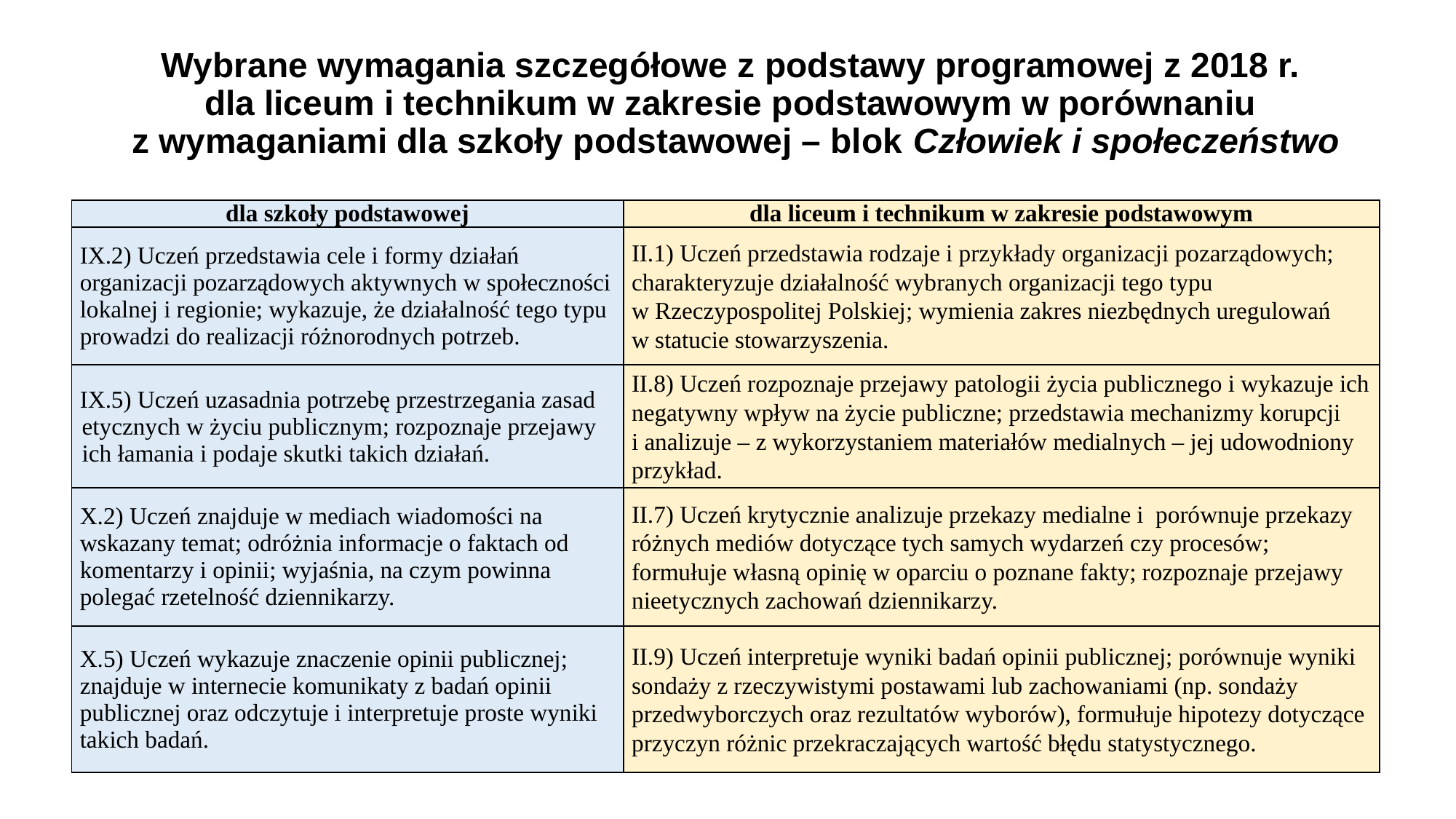

# Wybrane wymagania szczegółowe z podstawy programowej z 2018 r. dla liceum i technikum w zakresie podstawowym w porównaniu z wymaganiami dla szkoły podstawowej – blok Człowiek i społeczeństwo
| dla szkoły podstawowej | dla liceum i technikum w zakresie podstawowym |
| --- | --- |
| IX.2) Uczeń przedstawia cele i formy działań organizacji pozarządowych aktywnych w społeczności lokalnej i regionie; wykazuje, że działalność tego typu prowadzi do realizacji różnorodnych potrzeb. | II.1) Uczeń przedstawia rodzaje i przykłady organizacji pozarządowych; charakteryzuje działalność wybranych organizacji tego typu w Rzeczypospolitej Polskiej; wymienia zakres niezbędnych uregulowań w statucie stowarzyszenia. |
| IX.5) Uczeń uzasadnia potrzebę przestrzegania zasad etycznych w życiu publicznym; rozpoznaje przejawy ich łamania i podaje skutki takich działań. | II.8) Uczeń rozpoznaje przejawy patologii życia publicznego i wykazuje ich negatywny wpływ na życie publiczne; przedstawia mechanizmy korupcji i analizuje – z wykorzystaniem materiałów medialnych – jej udowodniony przykład. |
| X.2) Uczeń znajduje w mediach wiadomości na wskazany temat; odróżnia informacje o faktach od komentarzy i opinii; wyjaśnia, na czym powinna polegać rzetelność dziennikarzy. | II.7) Uczeń krytycznie analizuje przekazy medialne i  porównuje przekazy różnych mediów dotyczące tych samych wydarzeń czy procesów; formułuje własną opinię w oparciu o poznane fakty; rozpoznaje przejawy nieetycznych zachowań dziennikarzy. |
| X.5) Uczeń wykazuje znaczenie opinii publicznej; znajduje w internecie komunikaty z badań opinii publicznej oraz odczytuje i interpretuje proste wyniki takich badań. | II.9) Uczeń interpretuje wyniki badań opinii publicznej; porównuje wyniki sondaży z rzeczywistymi postawami lub zachowaniami (np. sondaży przedwyborczych oraz rezultatów wyborów), formułuje hipotezy dotyczące przyczyn różnic przekraczających wartość błędu statystycznego. |